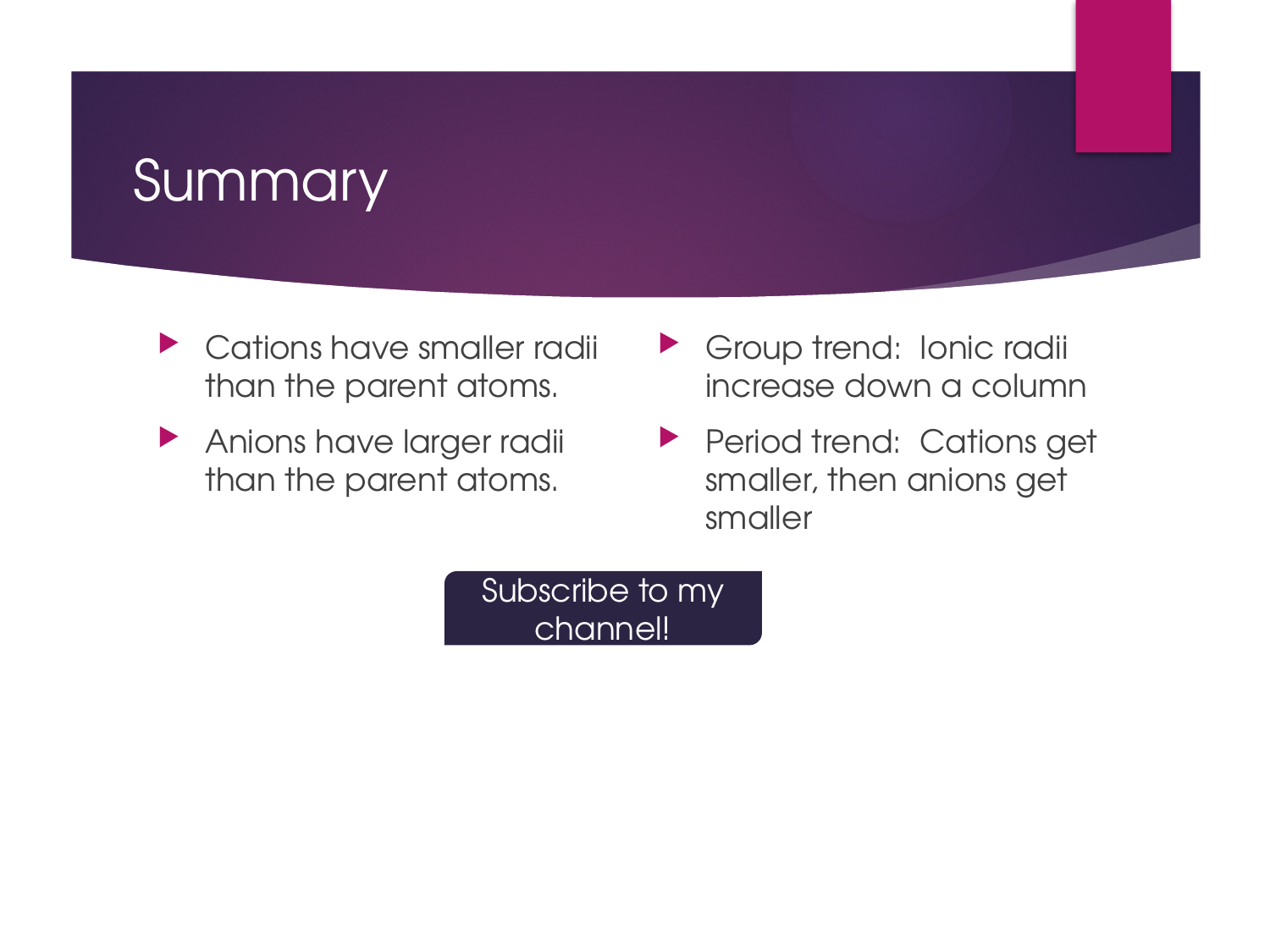

# Summary
Group trend:  Ionic radii increase down a column
Period trend:  Cations get smaller, then anions get smaller
Cations have smaller radii than the parent atoms.
Anions have larger radii than the parent atoms.
Subscribe to my channel!